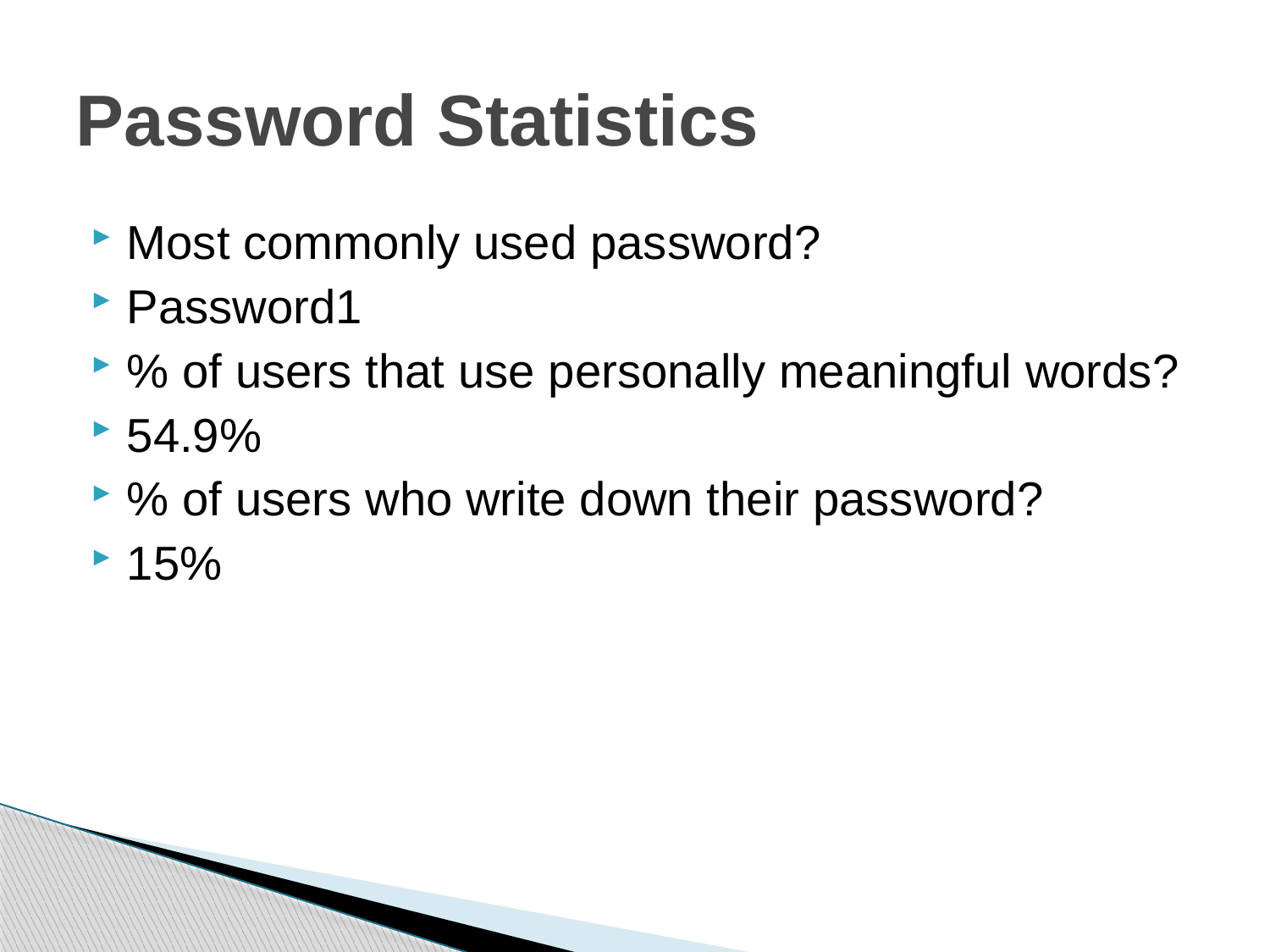

# Password Statistics
Most commonly used password?
Password1
% of users that use personally meaningful words?
54.9%
% of users who write down their password?
15%